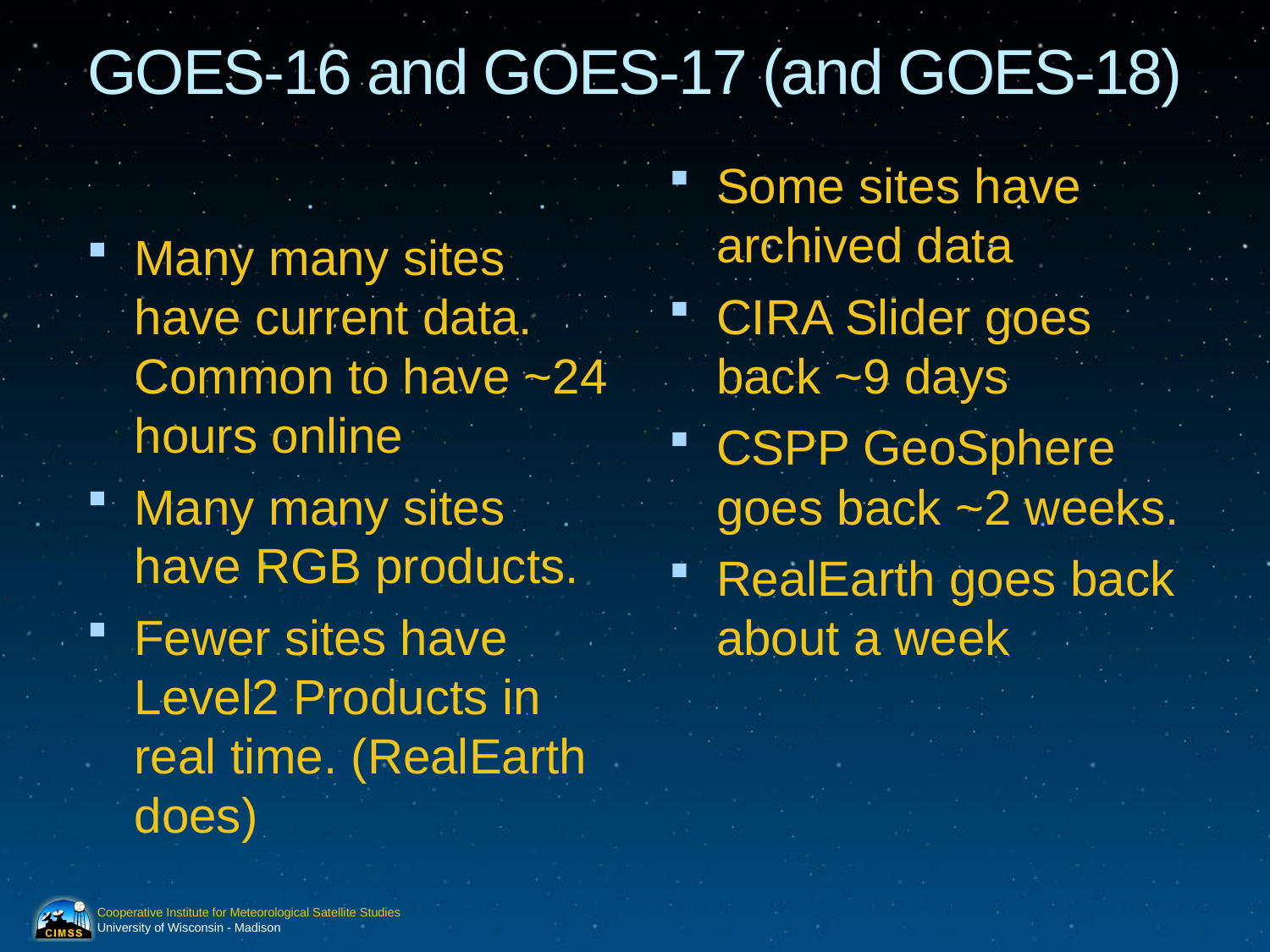

# GOES-16 and GOES-17 (and GOES-18)

Many many sites have current data.   Common to have ~24 hours online
Many many sites have RGB products.
Fewer sites have Level2 Products in real time. (RealEarth does)
Some sites have archived data
CIRA Slider goes back ~9 days
CSPP GeoSphere goes back ~2 weeks.
RealEarth goes back about a week